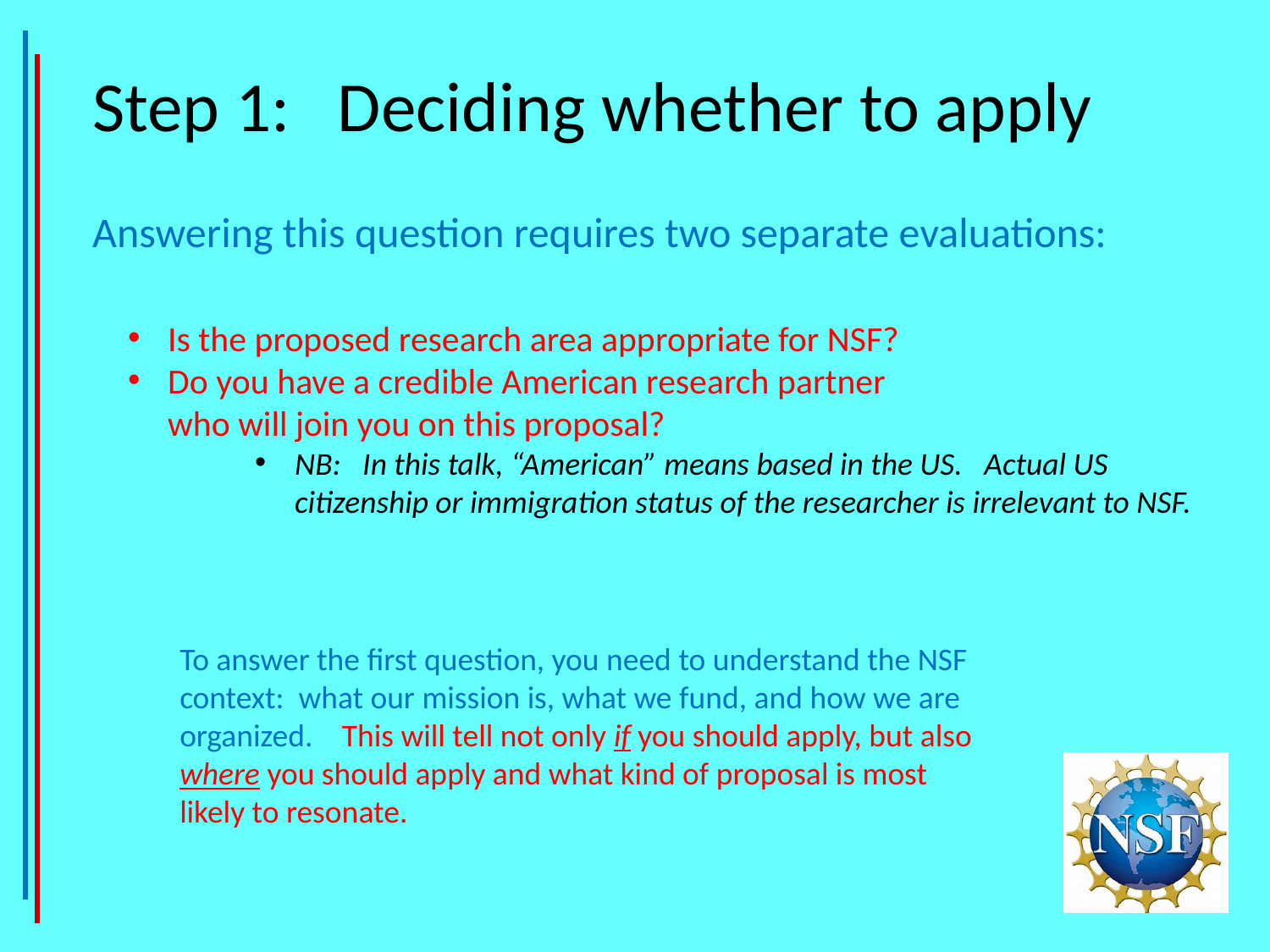

Step 1:   Deciding whether to apply
Answering this question requires two separate evaluations:
Is the proposed research area appropriate for NSF?
Do you have a credible American research partner                                       who will join you on this proposal?
NB:   In this talk, “American” means based in the US.   Actual US citizenship or immigration status of the researcher is irrelevant to NSF.
To answer the first question, you need to understand the NSF context:  what our mission is, what we fund, and how we are organized.    This will tell not only if you should apply, but also where you should apply and what kind of proposal is most likely to resonate.